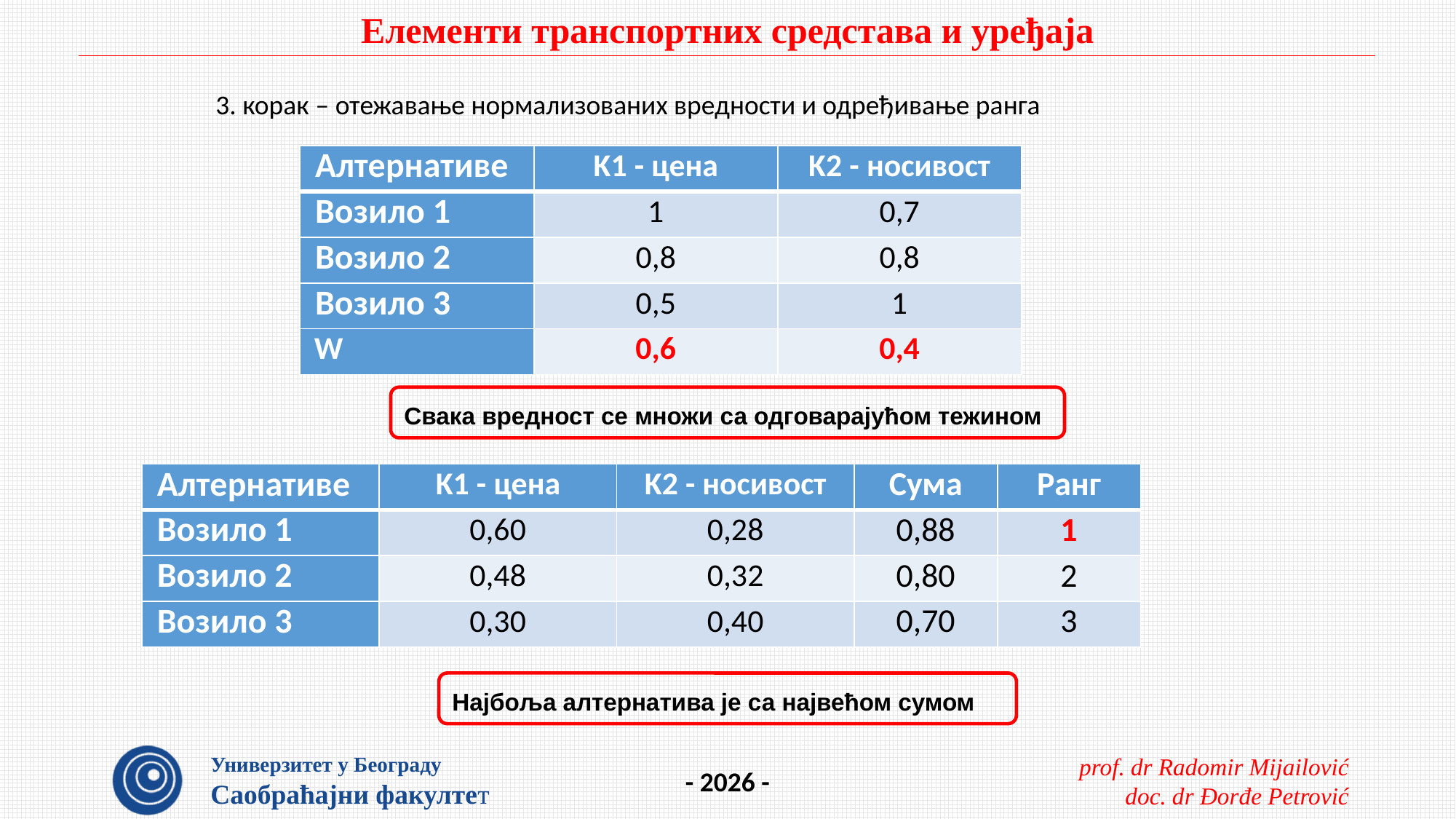

3. корак – отежавање нормализованих вредности и одређивање ранга
| Алтернативе | K1 - цена | K2 - носивост |
| --- | --- | --- |
| Возило 1 | 1 | 0,7 |
| Возило 2 | 0,8 | 0,8 |
| Возило 3 | 0,5 | 1 |
| W | 0,6 | 0,4 |
Свака вредност се множи са одговарајућом тежином
| Алтернативе | K1 - цена | K2 - носивост | Сума | Ранг |
| --- | --- | --- | --- | --- |
| Возило 1 | 0,60 | 0,28 | 0,88 | 1 |
| Возило 2 | 0,48 | 0,32 | 0,80 | 2 |
| Возило 3 | 0,30 | 0,40 | 0,70 | 3 |
Најбоља алтернатива је са највећом сумом